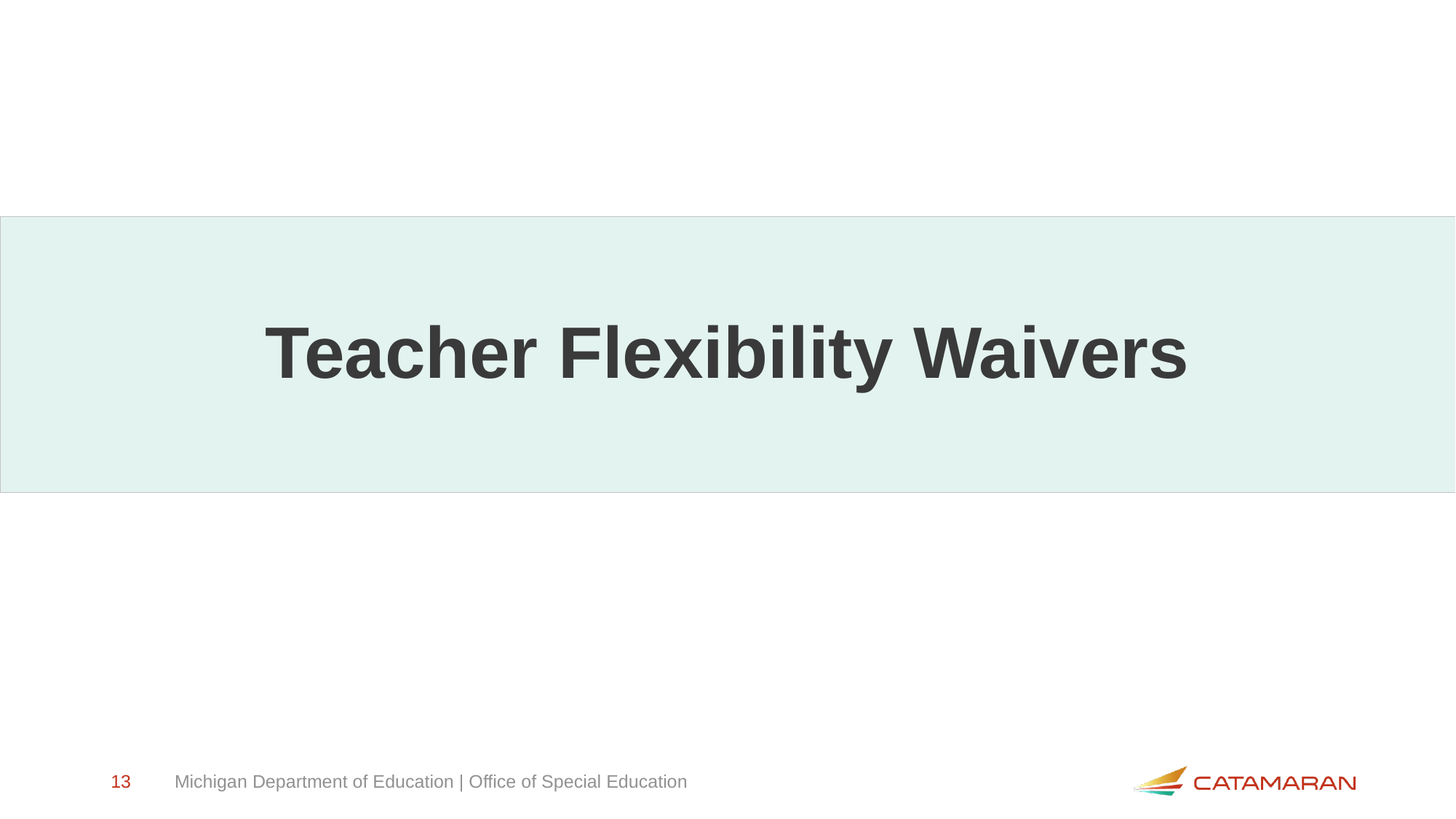

# Teacher Flexibility Waivers
13
Michigan Department of Education | Office of Special Education